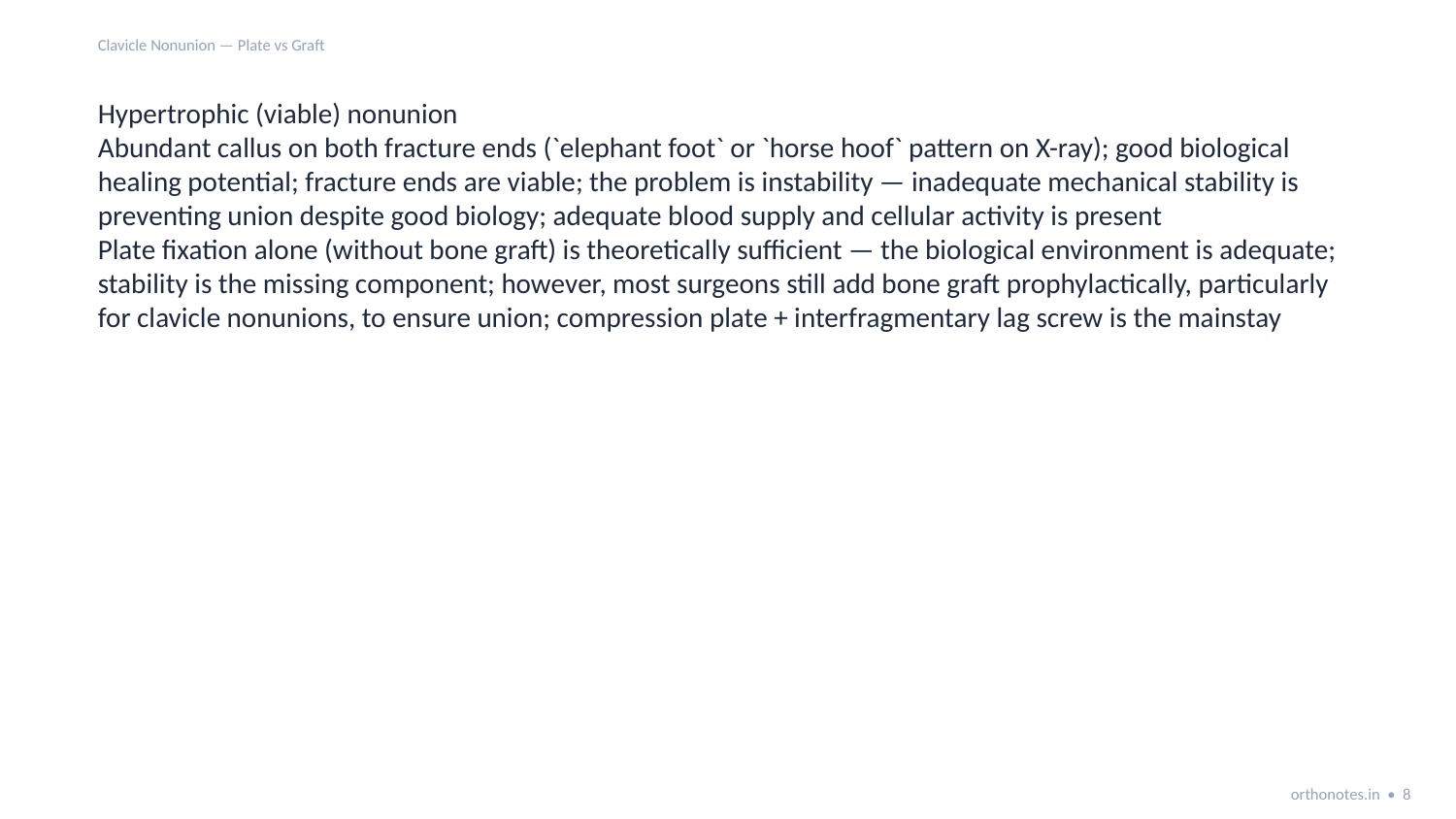

Clavicle Nonunion — Plate vs Graft
Hypertrophic (viable) nonunion
Abundant callus on both fracture ends (`elephant foot` or `horse hoof` pattern on X-ray); good biological healing potential; fracture ends are viable; the problem is instability — inadequate mechanical stability is preventing union despite good biology; adequate blood supply and cellular activity is present
Plate fixation alone (without bone graft) is theoretically sufficient — the biological environment is adequate; stability is the missing component; however, most surgeons still add bone graft prophylactically, particularly for clavicle nonunions, to ensure union; compression plate + interfragmentary lag screw is the mainstay
orthonotes.in  •  8